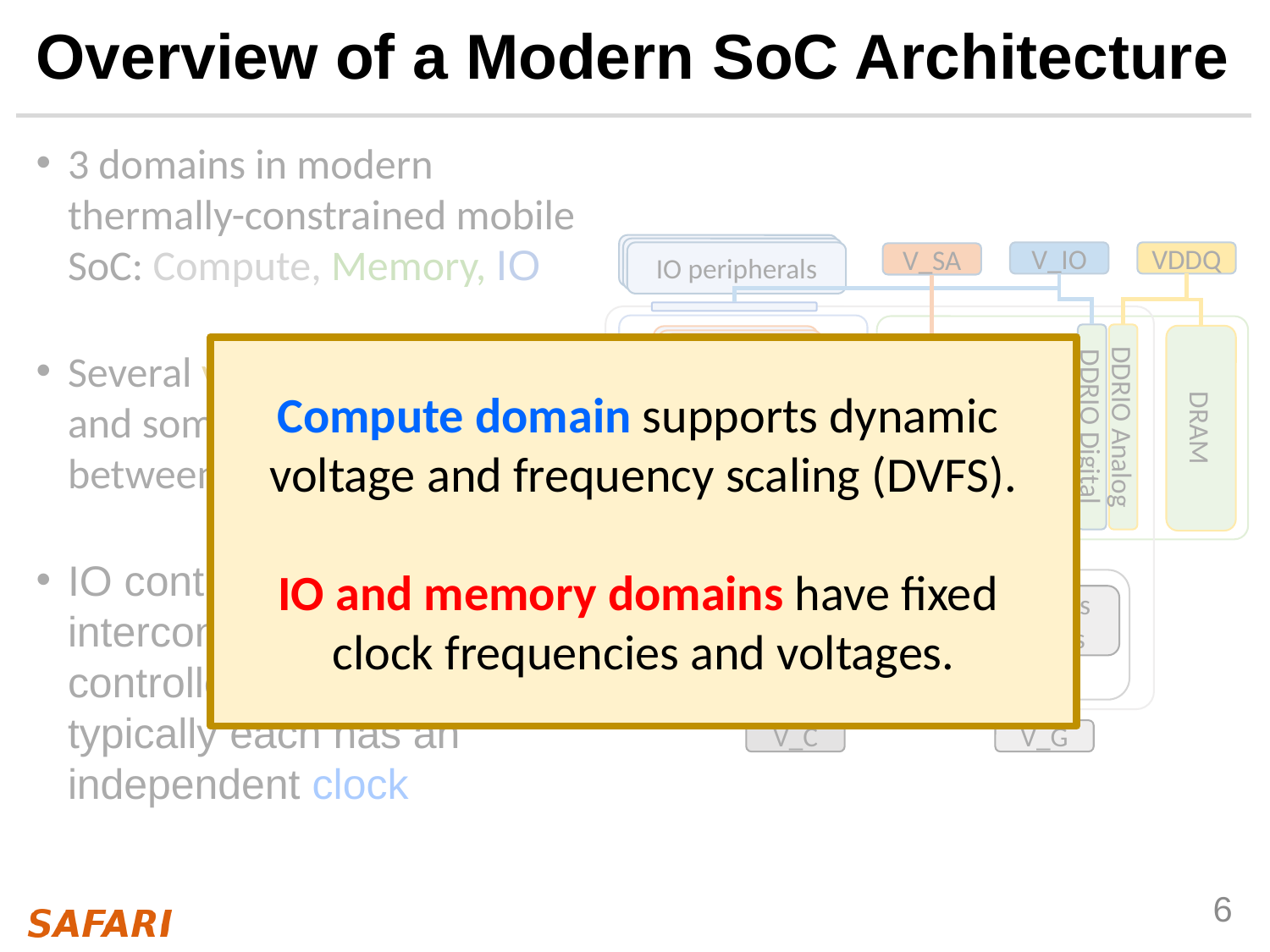

# Overview of a Modern SoC Architecture

Compute domain supports dynamic
voltage and frequency scaling (DVFS).

IO and memory domains have fixed
clock frequencies and voltages.
3 domains in modern thermally-constrained mobile SoC: Compute, Memory, IO

Several voltage sources exist,  and some of them are shared between domains

IO controllers/engines, IO interconnect, memory controller, and DDRIO typically each has an independent clock

IO peripherals
V_IO
VDDQ
V_SA

IO Engines/
Controllers
DRAM
Memory
Controller
DDRIO Digital
DDRIO Analog
IO Interconnect
IO Domain
Memory Domain
System On Chip

Last Level
Cache
Graphics
Engines
CPU Cores
Compute Domain
V_C
V_G